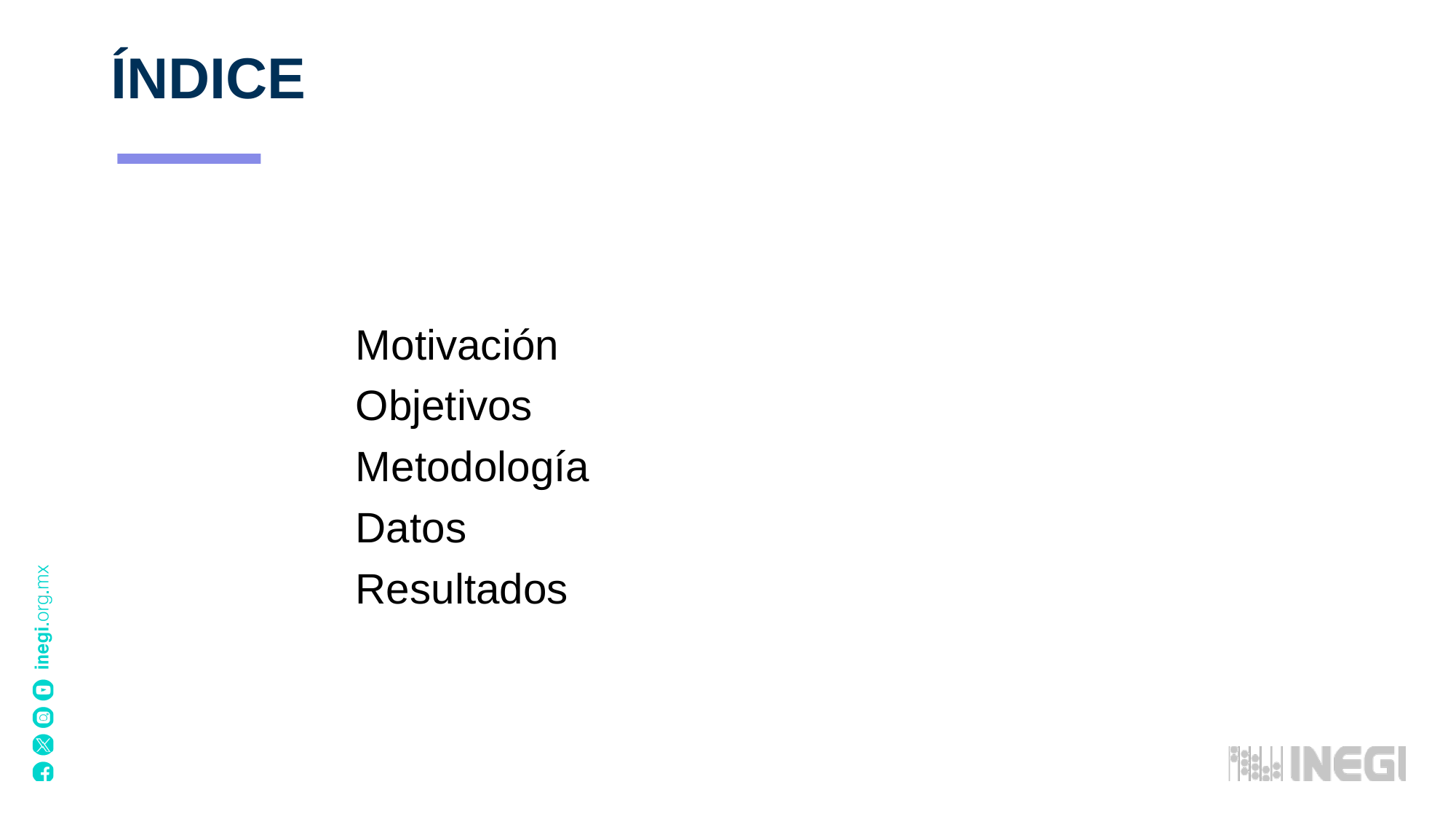

# ÍNDICE

Motivación
Objetivos
Metodología
Datos
Resultados